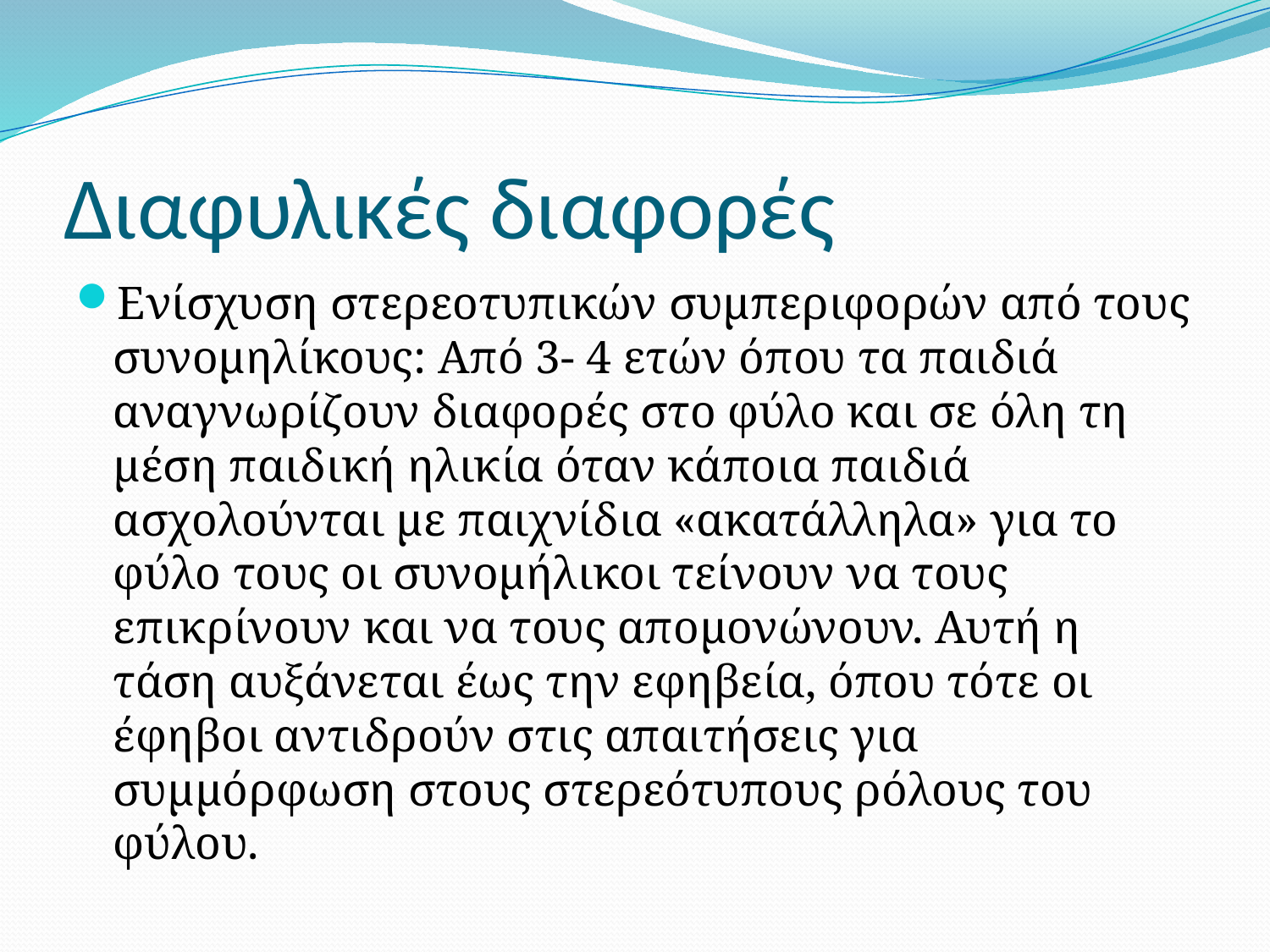

# Διαφυλικές διαφορές
Ενίσχυση στερεοτυπικών συμπεριφορών από τους συνομηλίκους: Από 3- 4 ετών όπου τα παιδιά αναγνωρίζουν διαφορές στο φύλο και σε όλη τη μέση παιδική ηλικία όταν κάποια παιδιά ασχολούνται με παιχνίδια «ακατάλληλα» για το φύλο τους οι συνομήλικοι τείνουν να τους επικρίνουν και να τους απομονώνουν. Αυτή η τάση αυξάνεται έως την εφηβεία, όπου τότε οι έφηβοι αντιδρούν στις απαιτήσεις για συμμόρφωση στους στερεότυπους ρόλους του φύλου.